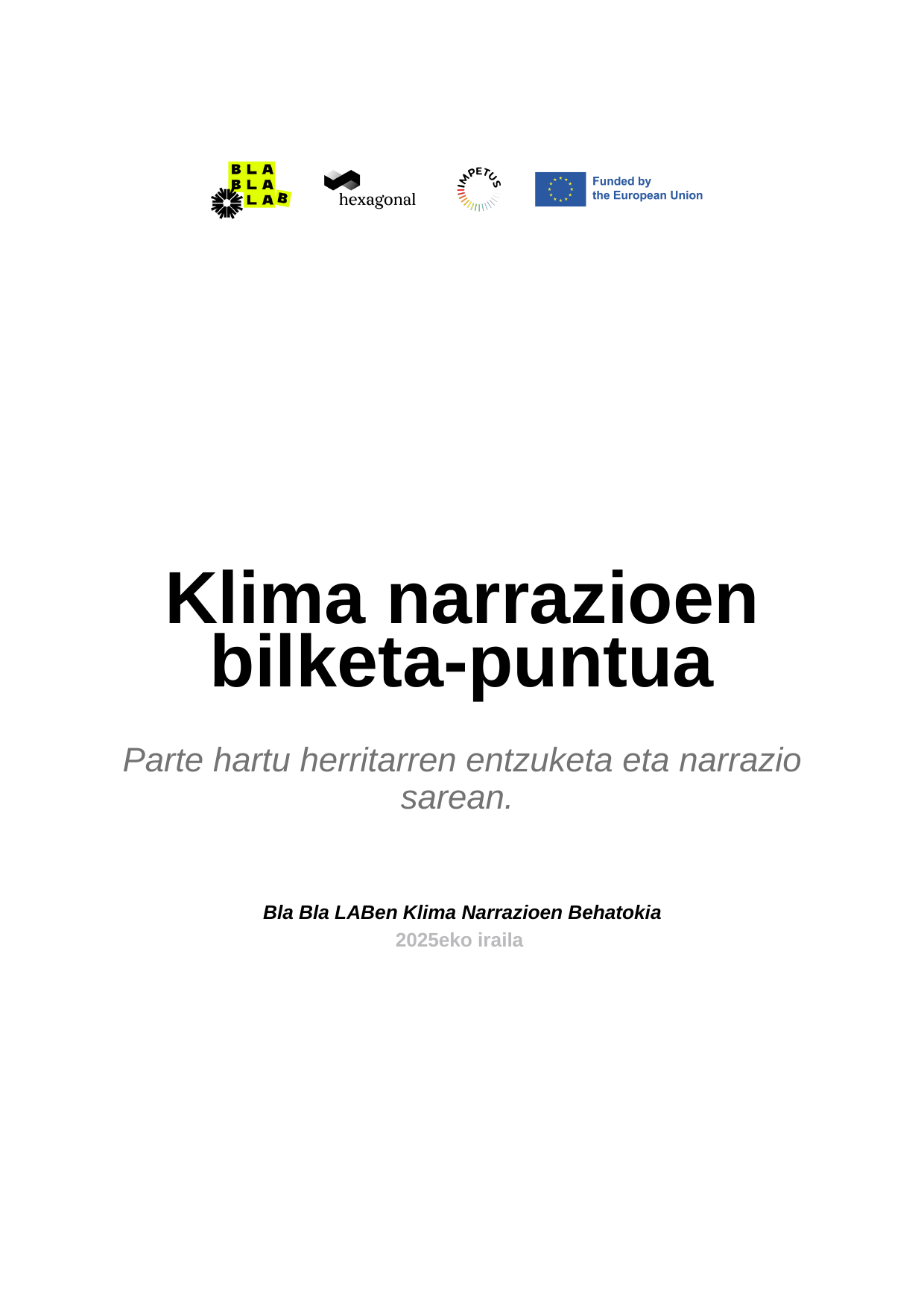

Klima narrazioen bilketa-puntua

Parte hartu herritarren entzuketa eta narrazio sarean.

Bla Bla LABen Klima Narrazioen Behatokia
2025eko iraila